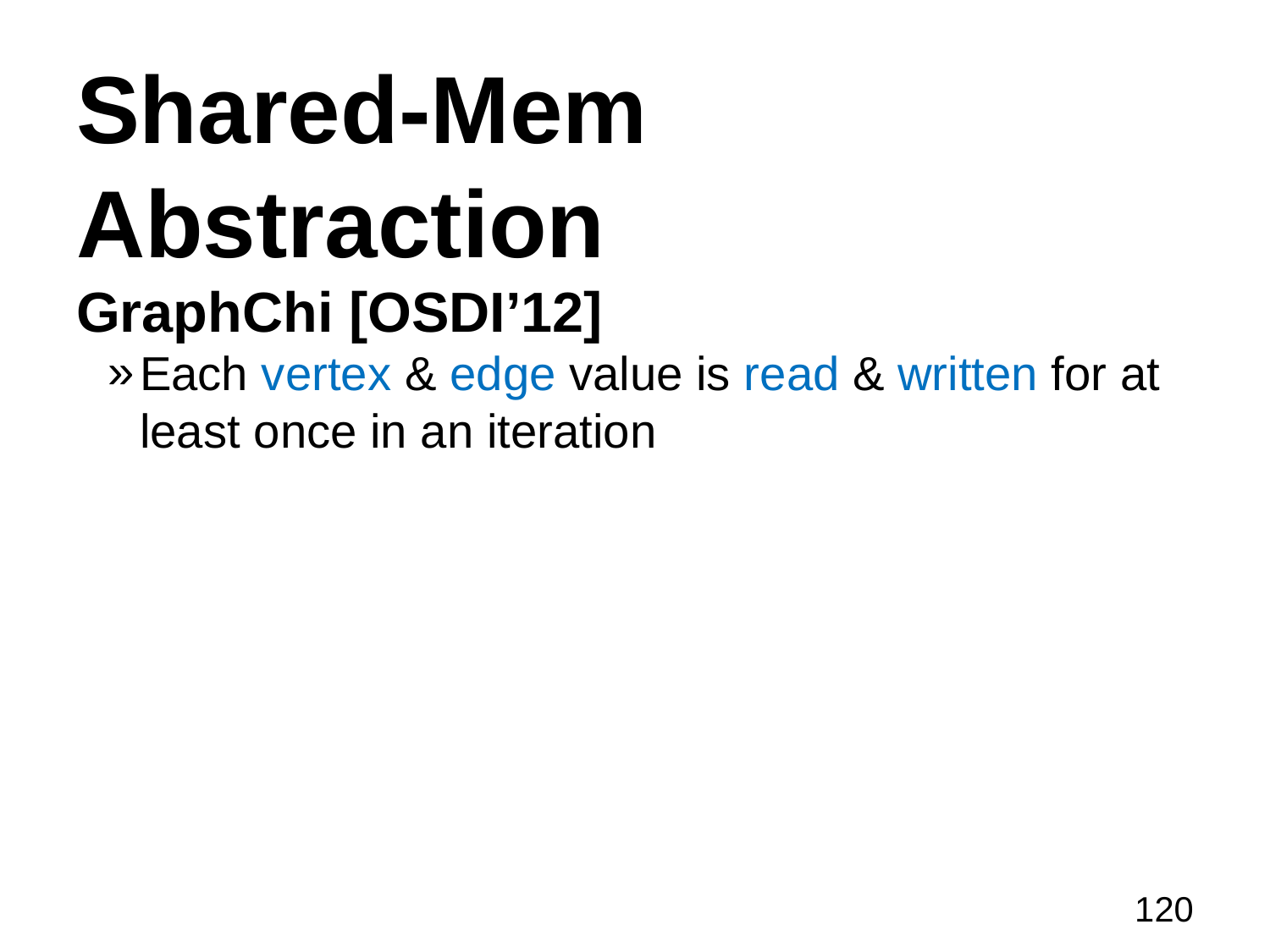

# Shared-Mem Abstraction
GraphChi [OSDI’12]
Each vertex & edge value is read & written for at least once in an iteration
120